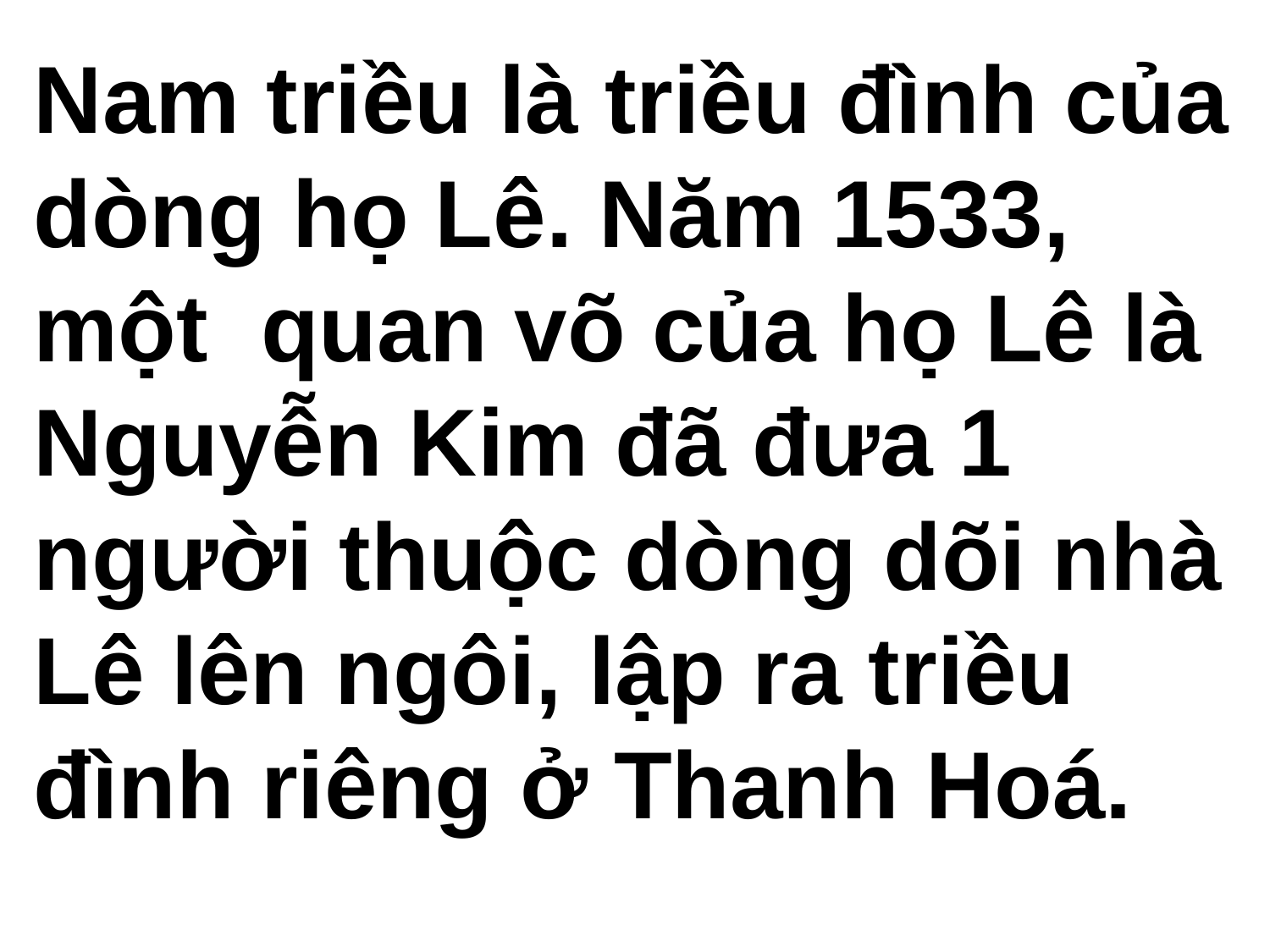

Nam triều là triều đình của dòng họ Lê. Năm 1533, một  quan võ của họ Lê là Nguyễn Kim đã đưa 1 người thuộc dòng dõi nhà Lê lên ngôi, lập ra triều đình riêng ở Thanh Hoá.